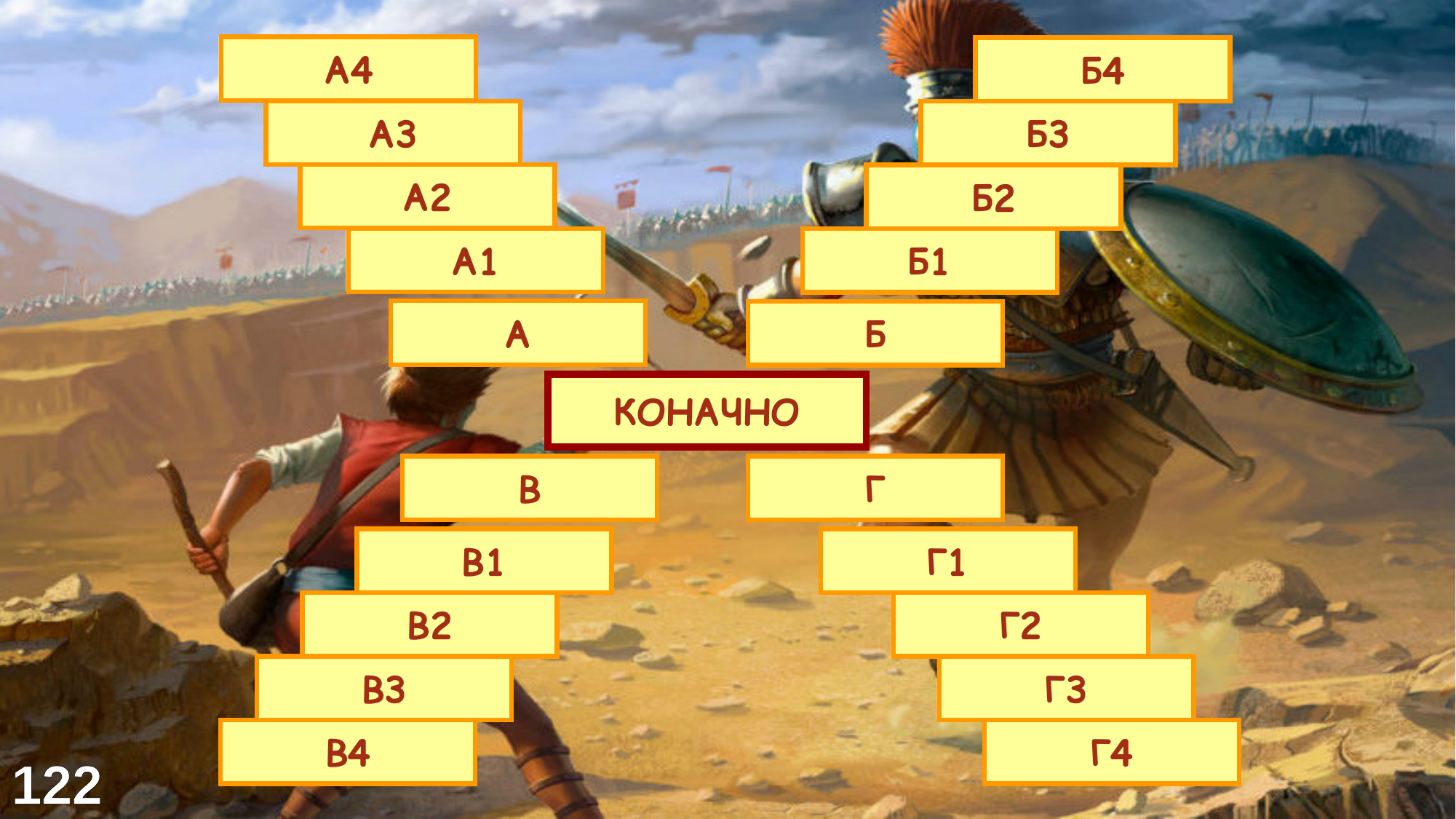

Престо
Израел
А4
Б4
Император
Јерусалим
А3
Б3
Душан
Холокауст
А2
Б2
Круна
Синагога
А1
Б1
ЦАР
ЈЕВРЕЈИ
А
Б
ДАВИД
КОНАЧНО
ПРАЋКА
ГОЛИЈАТ
В
Г
Оружје
Див
В1
Г1
Пројктил
Филистејац
В2
Г2
Камен
Ратник
В3
Г3
Рашље
Гат
В4
Г4
122